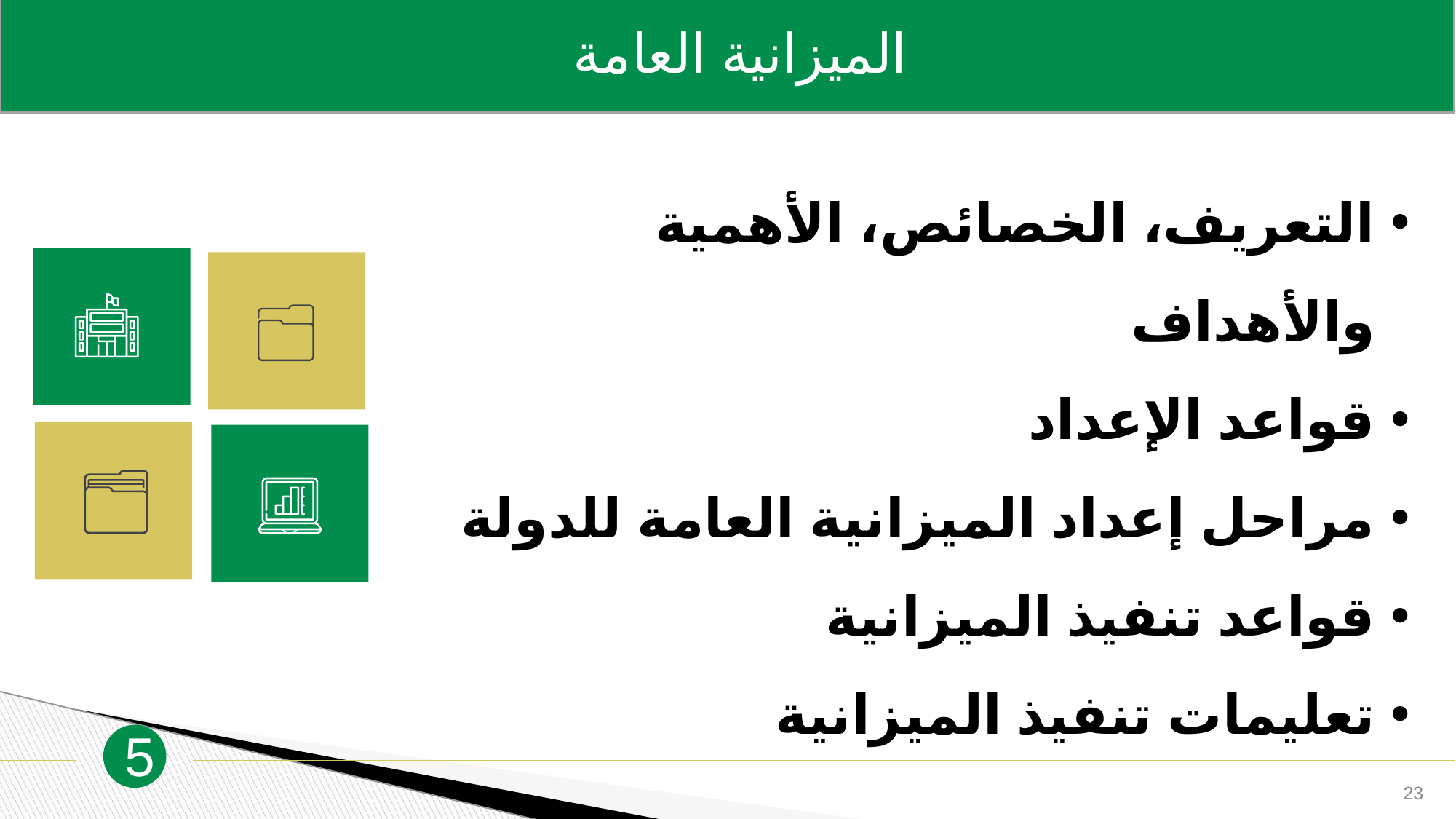

الميزانية العامة

التعريف، الخصائص، الأهمية والأهداف
قواعد الإعداد
مراحل إعداد الميزانية العامة للدولة
قواعد تنفيذ الميزانية
تعليمات تنفيذ الميزانية

5
23